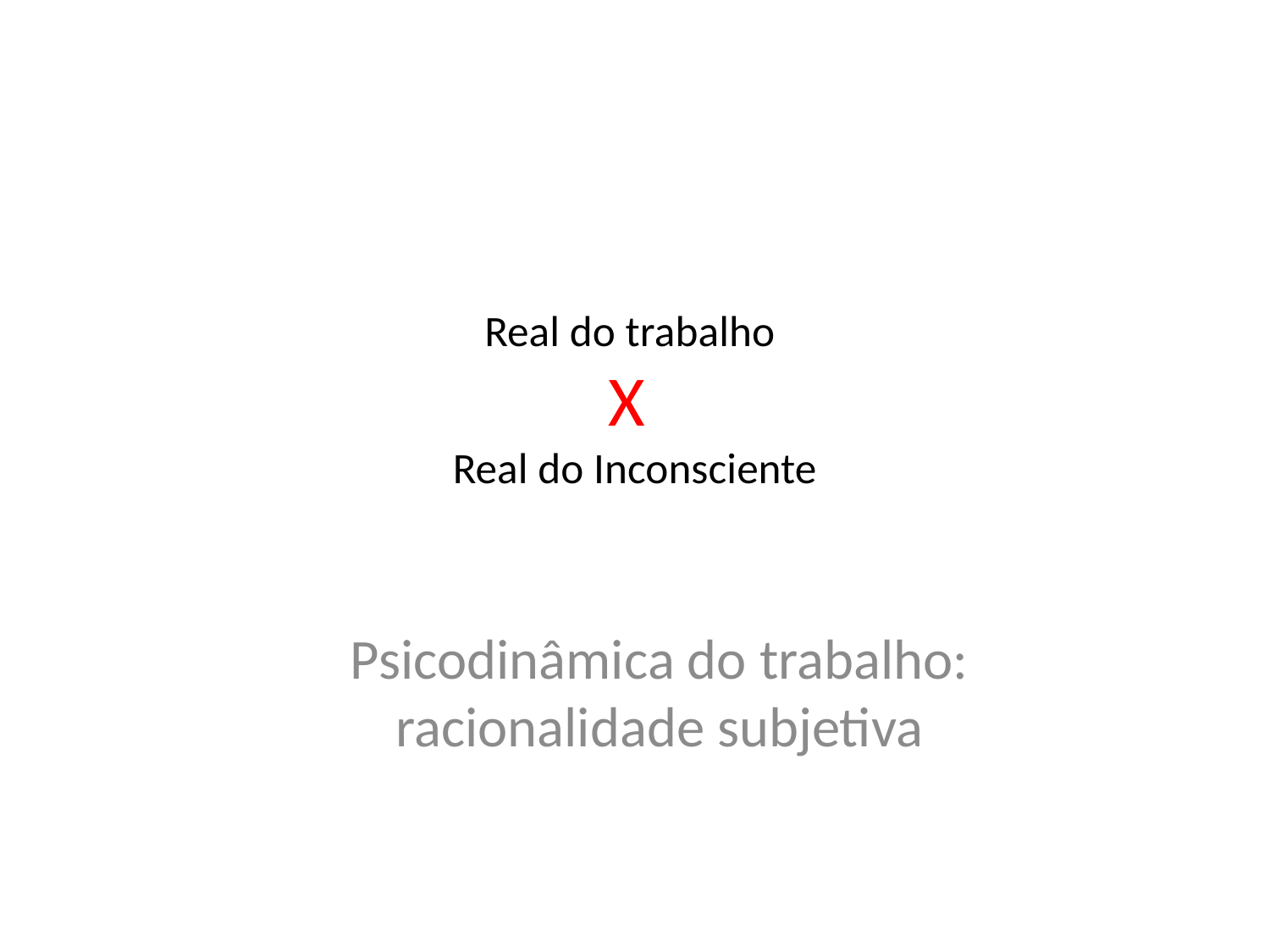

# Real do trabalho X Real do Inconsciente
Psicodinâmica do trabalho: racionalidade subjetiva